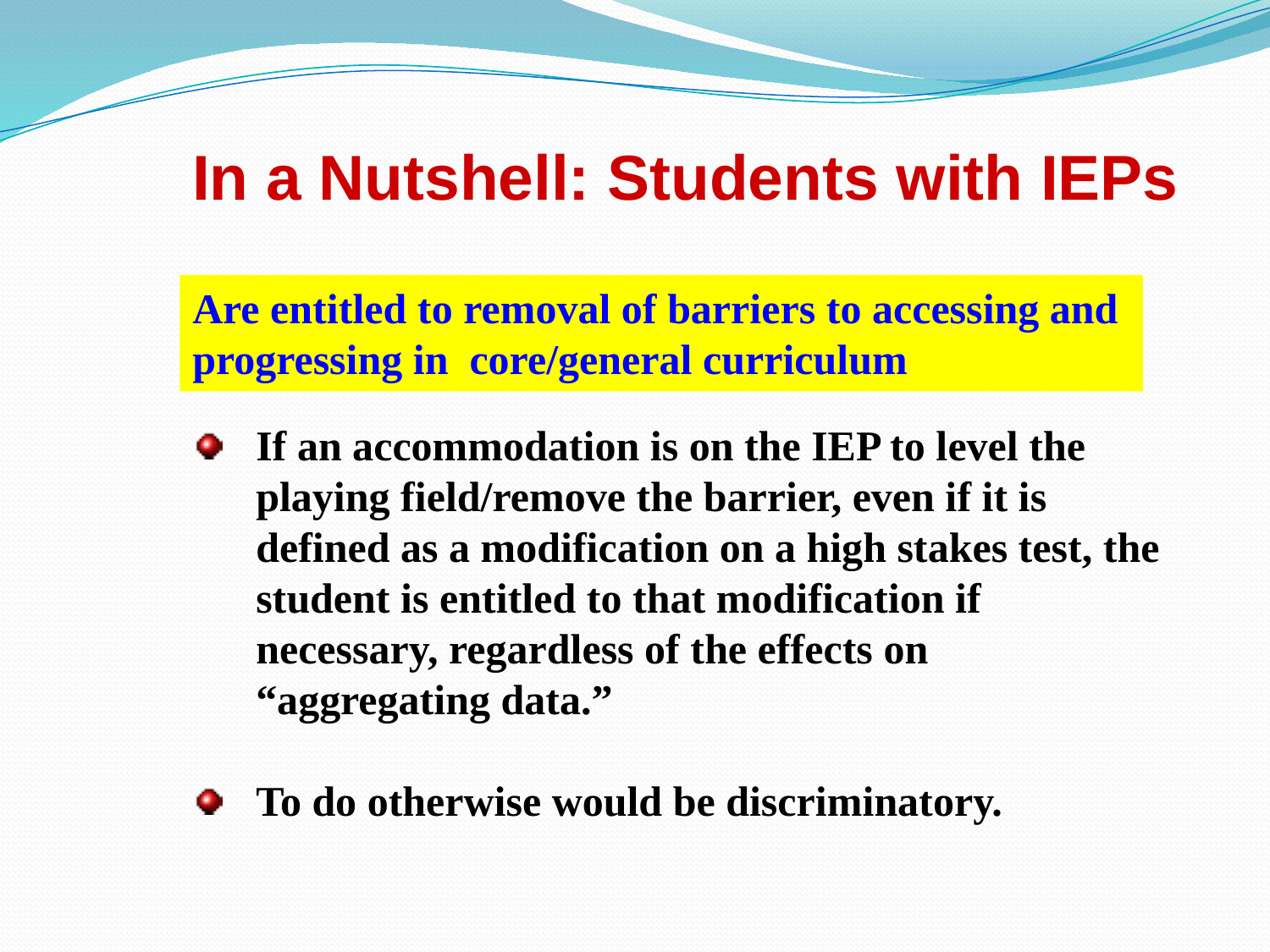

In a Nutshell: Students with IEPs
Are entitled to removal of barriers to accessing and progressing in  core/general curriculum
If an accommodation is on the IEP to level the playing field/remove the barrier, even if it is  defined as a modification on a high stakes test, the student is entitled to that modification if necessary, regardless of the effects on “aggregating data.”

To do otherwise would be discriminatory.